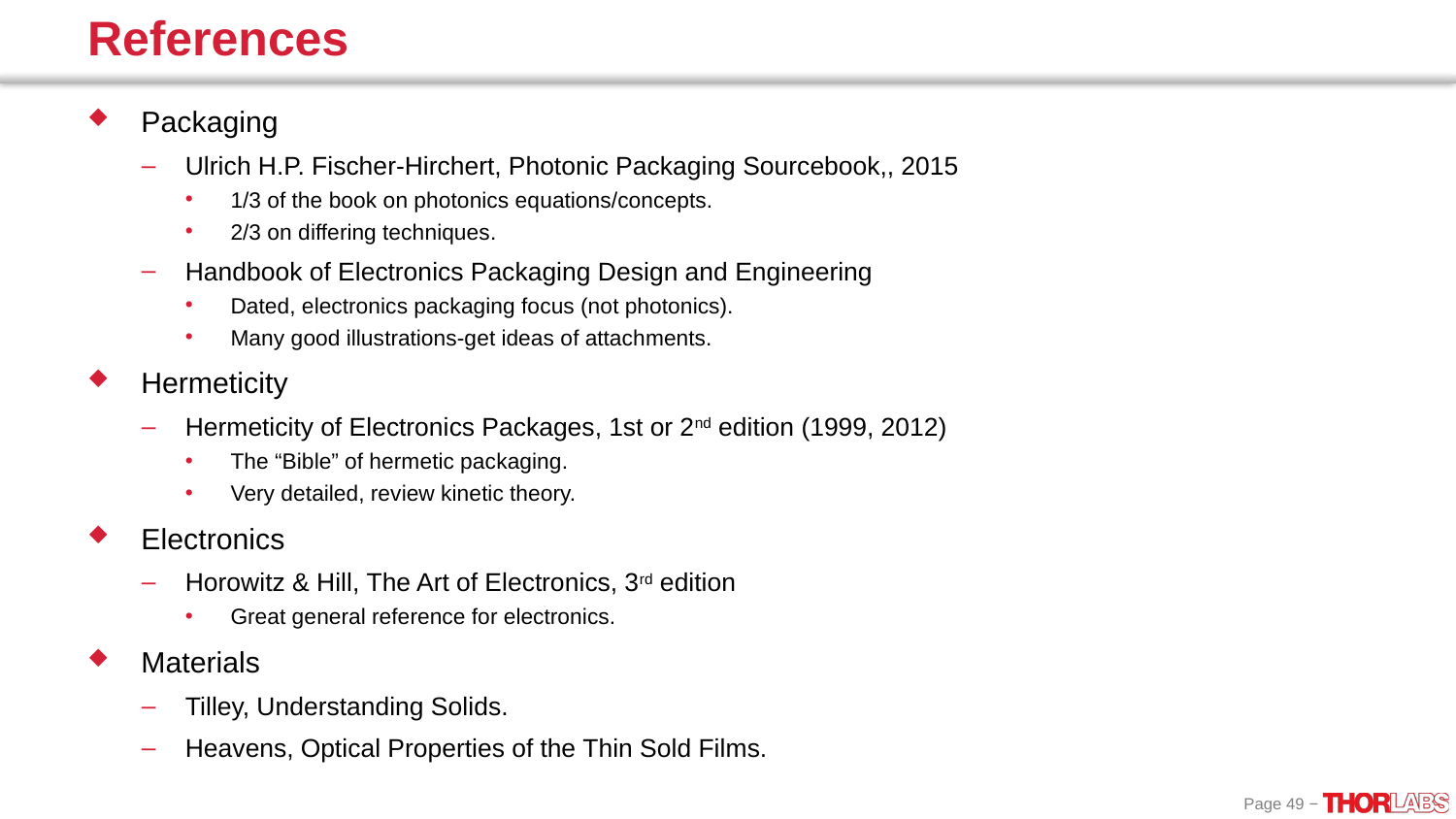

# References
Packaging
Ulrich H.P. Fischer-Hirchert, Photonic Packaging Sourcebook,, 2015
1/3 of the book on photonics equations/concepts.
2/3 on differing techniques.
Handbook of Electronics Packaging Design and Engineering
Dated, electronics packaging focus (not photonics).
Many good illustrations-get ideas of attachments.
Hermeticity
Hermeticity of Electronics Packages, 1st or 2nd edition (1999, 2012)
The “Bible” of hermetic packaging.
Very detailed, review kinetic theory.
Electronics
Horowitz & Hill, The Art of Electronics, 3rd edition
Great general reference for electronics.
Materials
Tilley, Understanding Solids.
Heavens, Optical Properties of the Thin Sold Films.